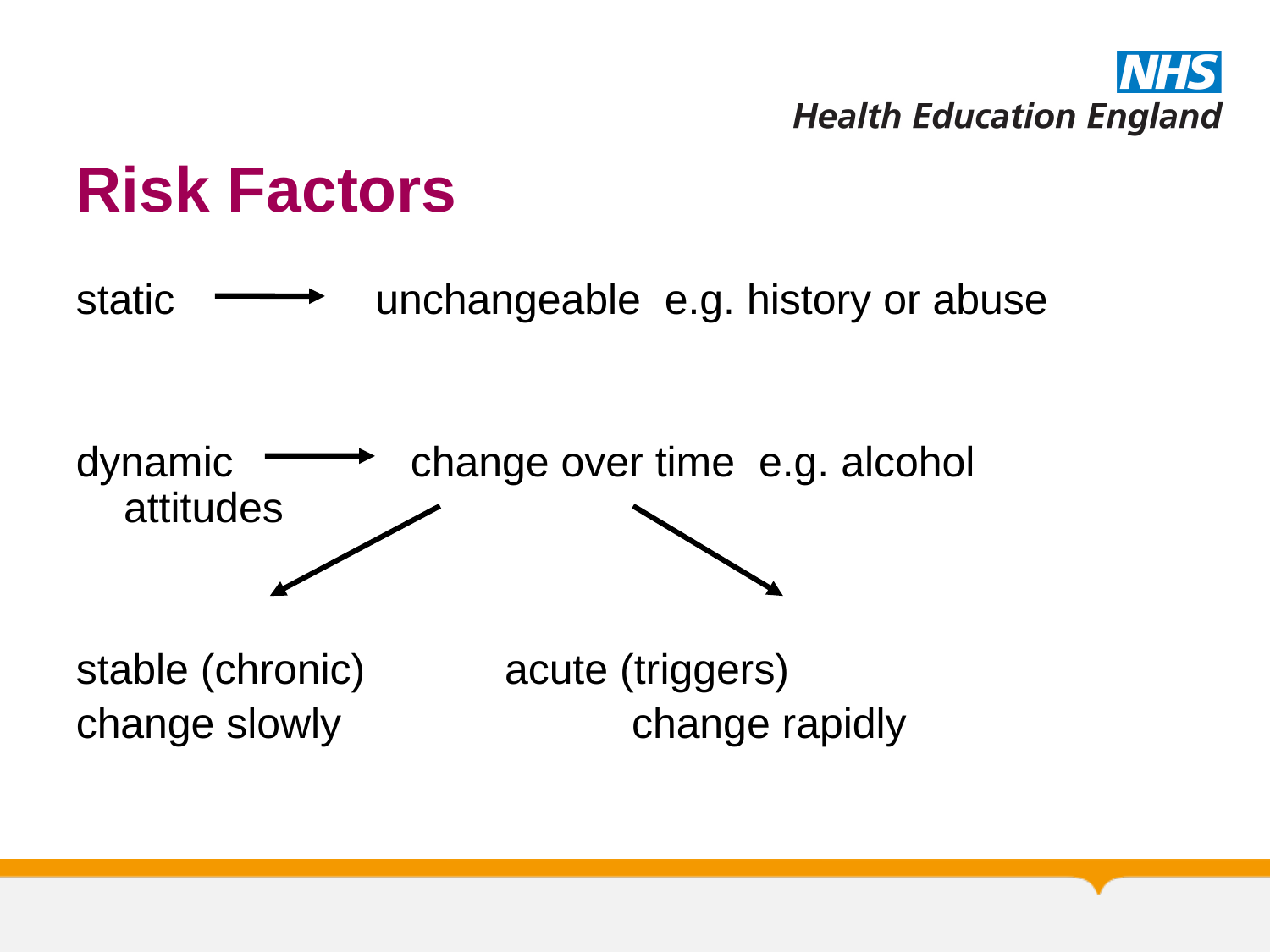

# Risk Factors
static                 unchangeable  e.g. history or abuse

dynamic               change over time  e.g. alcohol attitudes

stable (chronic)		acute (triggers)
change slowly                   	change rapidly